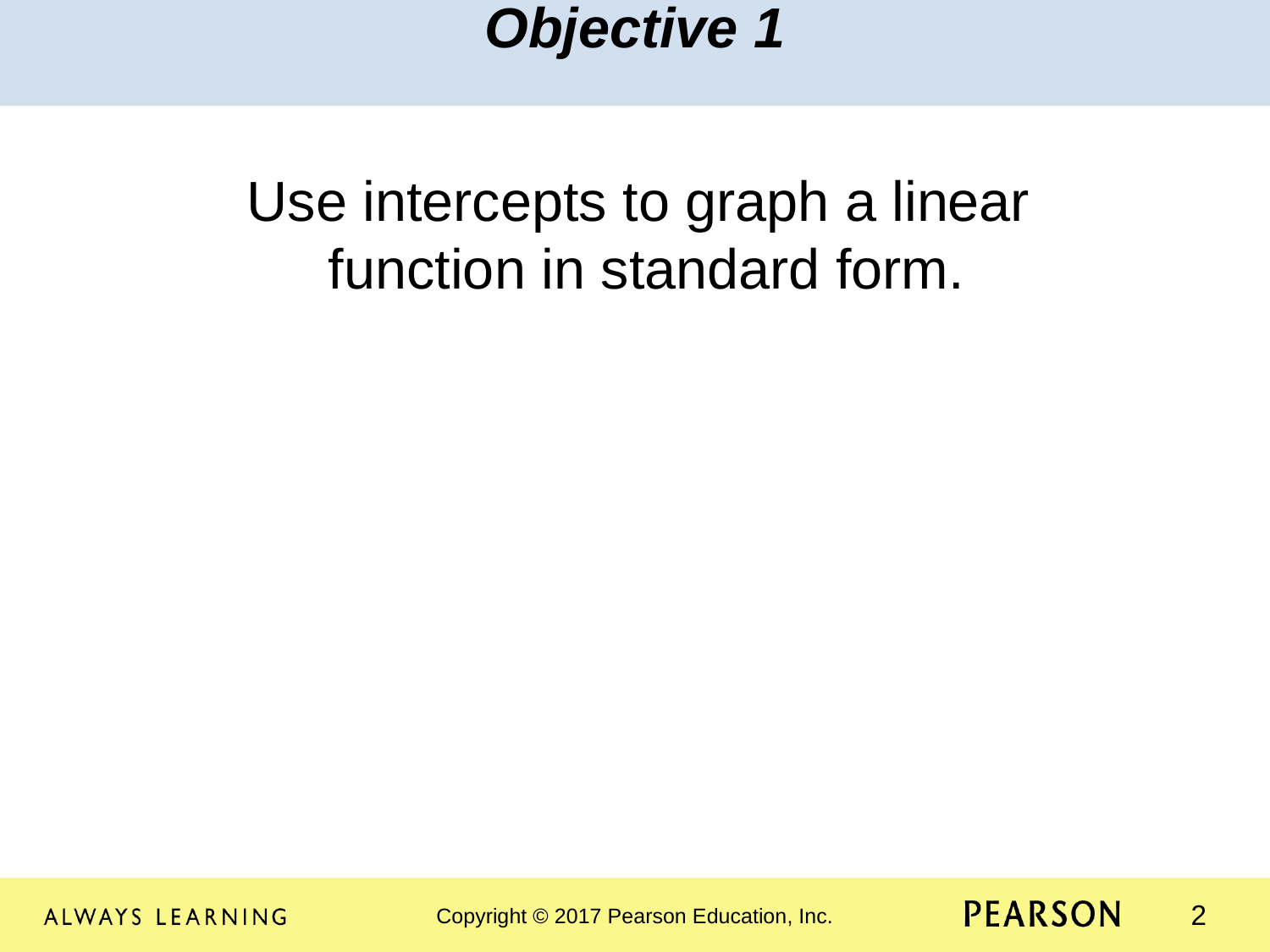

Objective 1
Use intercepts to graph a linear
function in standard form.